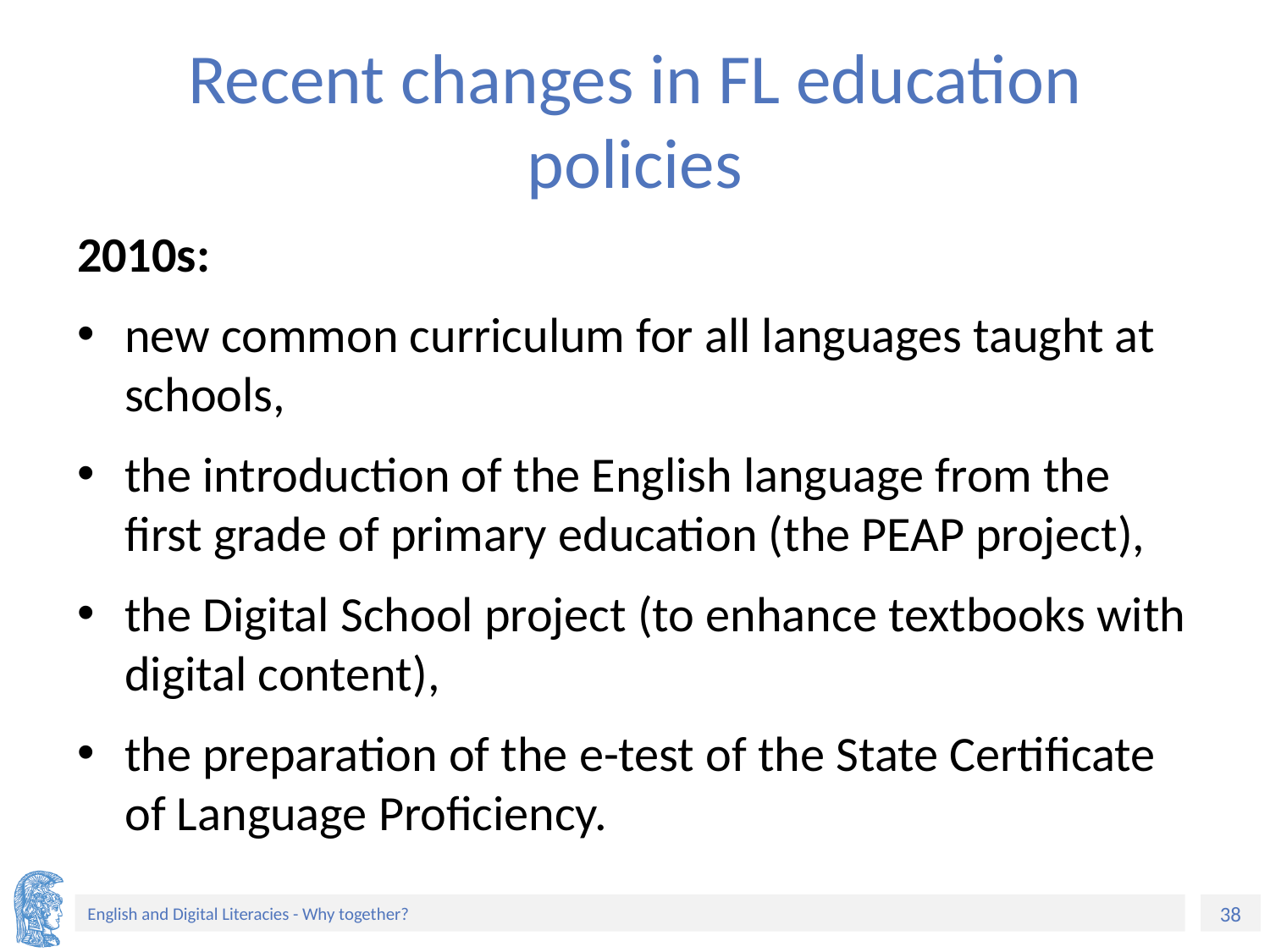

# Recent changes in FL education policies
2010s:
new common curriculum for all languages taught at schools,
the introduction of the English language from the first grade of primary education (the PEAP project),
the Digital School project (to enhance textbooks with digital content),
the preparation of the e-test of the State Certificate of Language Proficiency.